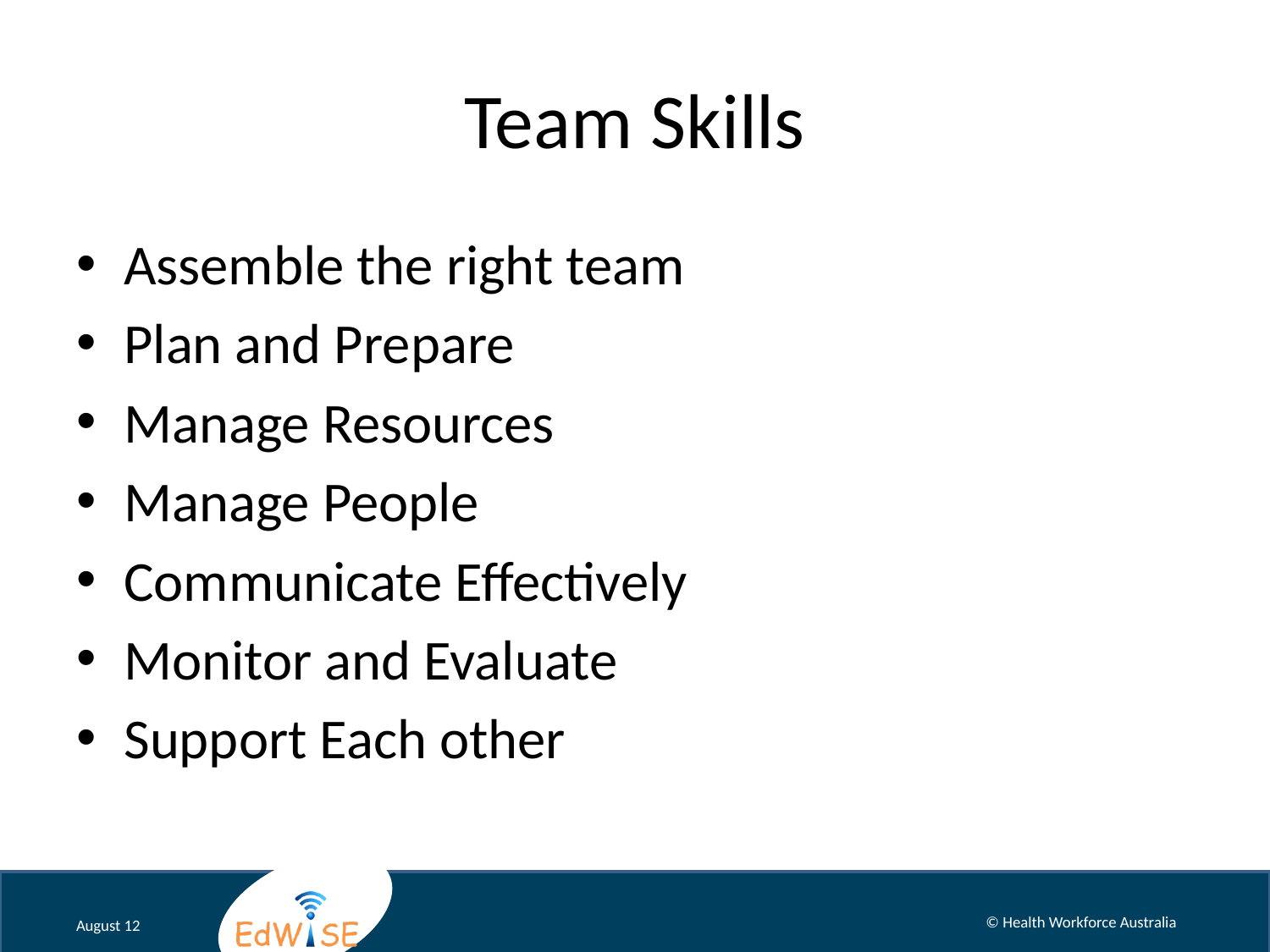

# Team Skills
Assemble the right team
Plan and Prepare
Manage Resources
Manage People
Communicate Effectively
Monitor and Evaluate
Support Each other
© Health Workforce Australia
August 12